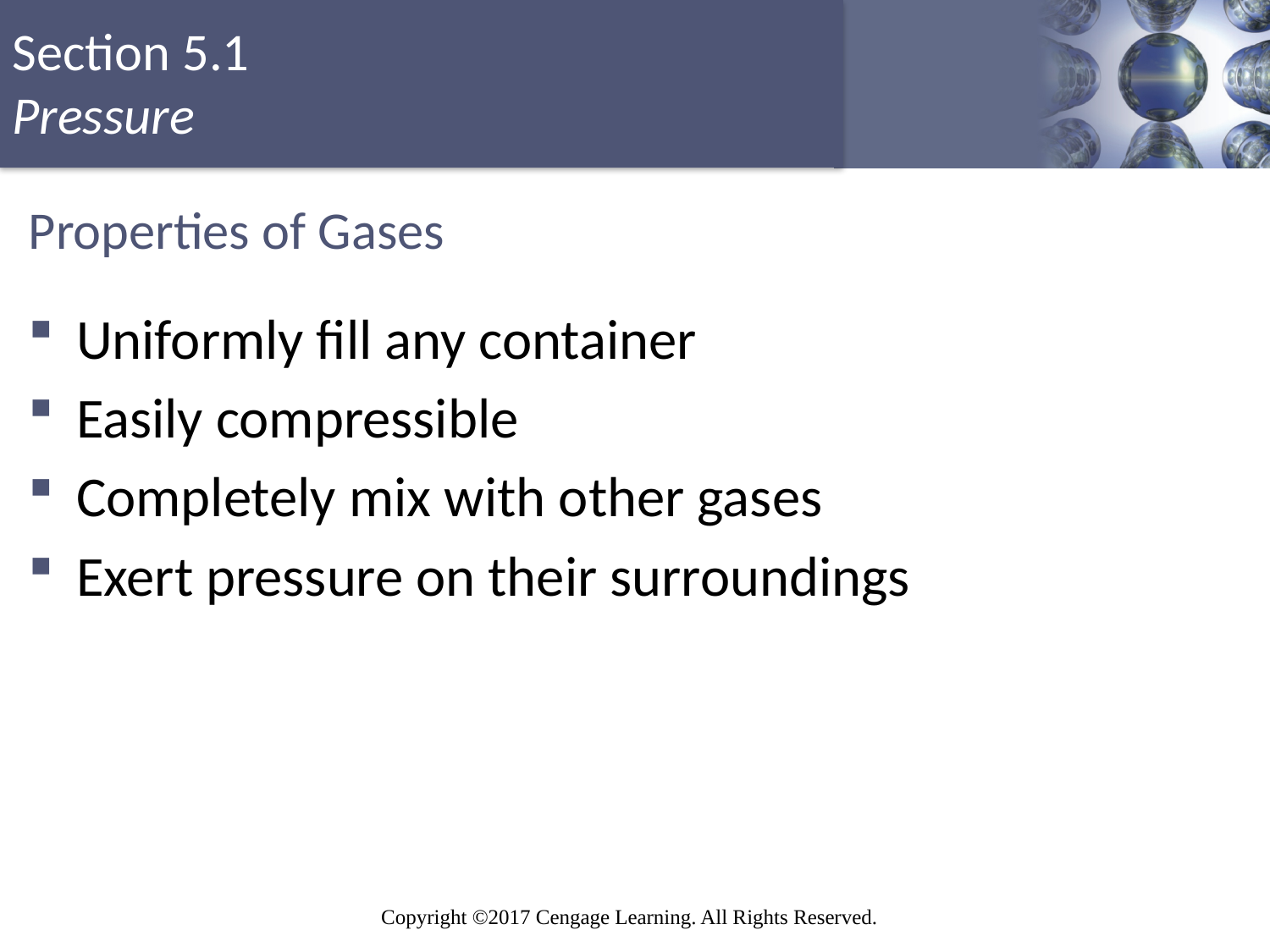

# Properties of Gases
Uniformly fill any container
Easily compressible
Completely mix with other gases
Exert pressure on their surroundings
Copyright © Cengage Learning. All rights reserved
4